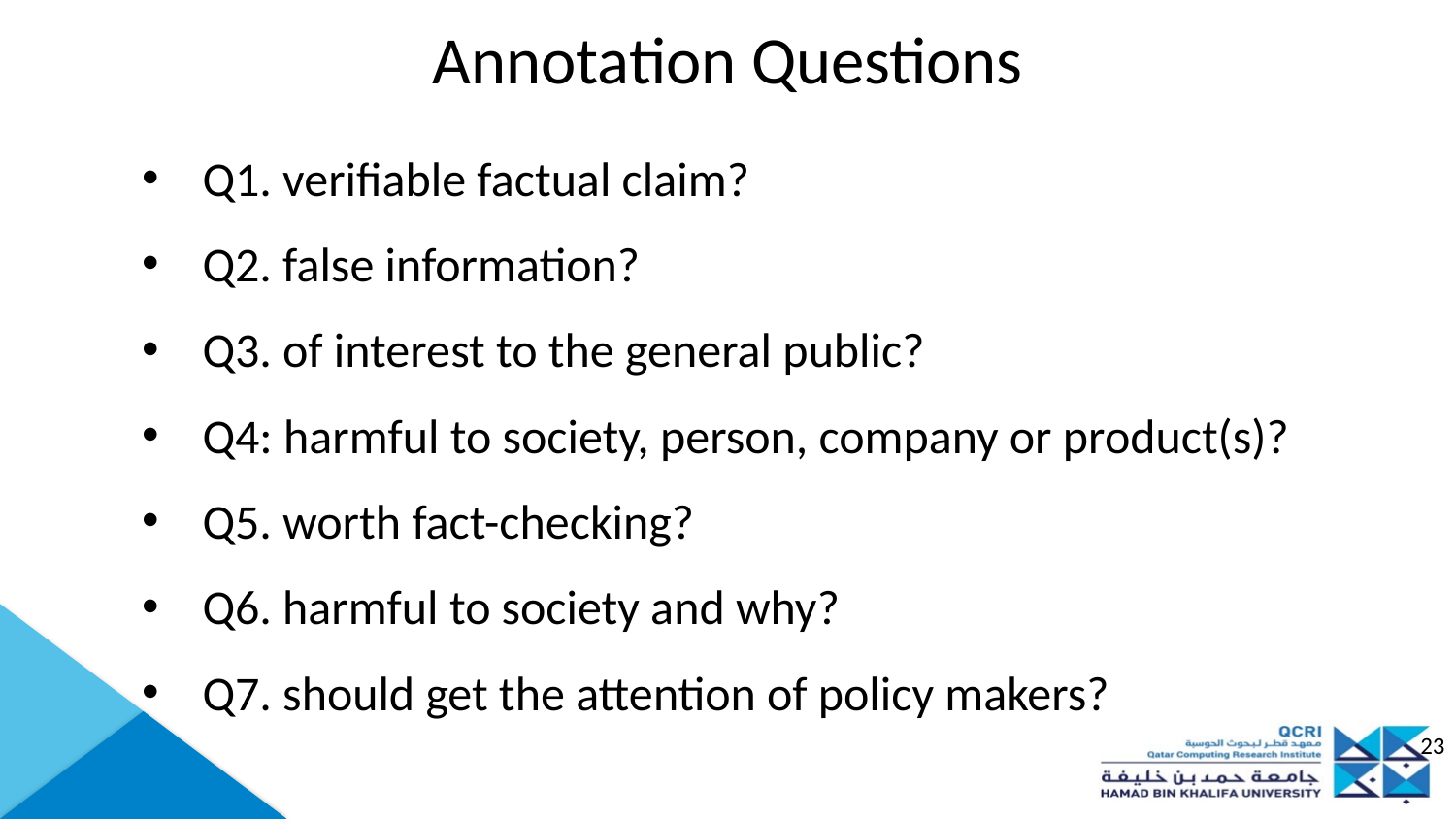

# Annotation Questions
Q1. verifiable factual claim?
Q2. false information?
Q3. of interest to the general public?
Q4: harmful to society, person, company or product(s)?
Q5. worth fact-checking?
Q6. harmful to society and why?
Q7. should get the attention of policy makers?

23